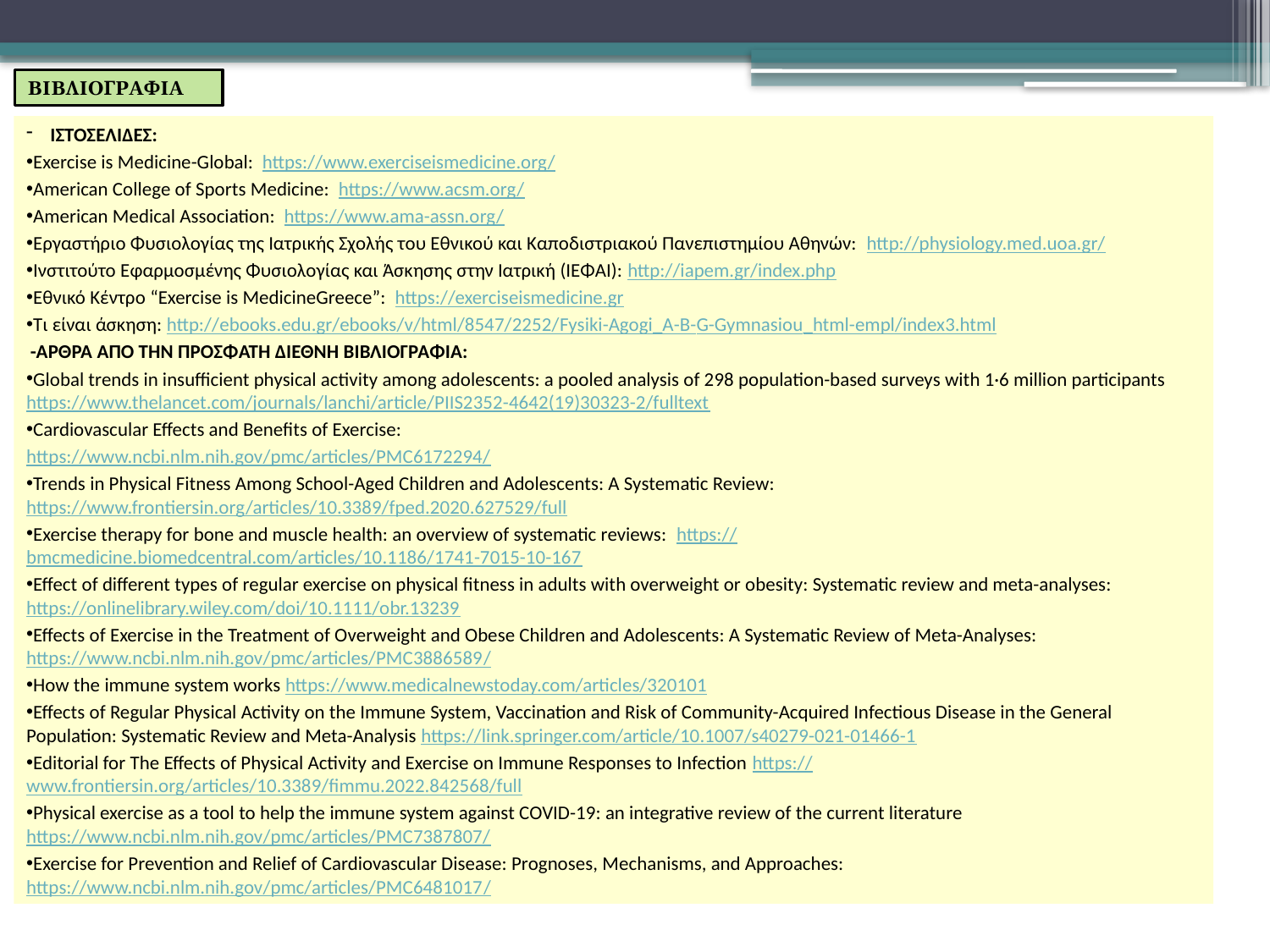

ΒΙΒΛΙΟΓΡΑΦΙΑ
ΙΣΤΟΣΕΛΙΔΕΣ:
Exercise is Medicine-Global:  https://www.exerciseismedicine.org/
American College of Sports Medicine:  https://www.acsm.org/
American Medical Association:  https://www.ama-assn.org/
Εργαστήριο Φυσιολογίας της Ιατρικής Σχολής του Εθνικού και Καποδιστριακού Πανεπιστημίου Αθηνών:  http://physiology.med.uoa.gr/
Ινστιτούτο Εφαρμοσμένης Φυσιολογίας και Άσκησης στην Ιατρική (ΙΕΦΑΙ): http://iapem.gr/index.php
Εθνικό Κέντρο “Exercise is MedicineGreece”:  https://exerciseismedicine.gr
Τι είναι άσκηση: http://ebooks.edu.gr/ebooks/v/html/8547/2252/Fysiki-Agogi_A-B-G-Gymnasiou_html-empl/index3.html
 -ΑΡΘΡΑ ΑΠΟ ΤΗΝ ΠΡΟΣΦΑΤΗ ΔΙΕΘΝΗ ΒΙΒΛΙΟΓΡΑΦΙΑ:
Global trends in insufficient physical activity among adolescents: a pooled analysis of 298 population-based surveys with 1·6 million participants  https://www.thelancet.com/journals/lanchi/article/PIIS2352-4642(19)30323-2/fulltext
Cardiovascular Effects and Benefits of Exercise:
https://www.ncbi.nlm.nih.gov/pmc/articles/PMC6172294/
Trends in Physical Fitness Among School-Aged Children and Adolescents: A Systematic Review:  https://www.frontiersin.org/articles/10.3389/fped.2020.627529/full
Exercise therapy for bone and muscle health: an overview of systematic reviews:  https://bmcmedicine.biomedcentral.com/articles/10.1186/1741-7015-10-167
Effect of different types of regular exercise on physical fitness in adults with overweight or obesity: Systematic review and meta-analyses: https://onlinelibrary.wiley.com/doi/10.1111/obr.13239
Effects of Exercise in the Treatment of Overweight and Obese Children and Adolescents: A Systematic Review of Meta-Analyses:   https://www.ncbi.nlm.nih.gov/pmc/articles/PMC3886589/
How the immune system works https://www.medicalnewstoday.com/articles/320101
Effects of Regular Physical Activity on the Immune System, Vaccination and Risk of Community-Acquired Infectious Disease in the General Population: Systematic Review and Meta-Analysis https://link.springer.com/article/10.1007/s40279-021-01466-1
Editorial for The Effects of Physical Activity and Exercise on Immune Responses to Infection https://www.frontiersin.org/articles/10.3389/fimmu.2022.842568/full
Physical exercise as a tool to help the immune system against COVID-19: an integrative review of the current literature https://www.ncbi.nlm.nih.gov/pmc/articles/PMC7387807/
Exercise for Prevention and Relief of Cardiovascular Disease: Prognoses, Mechanisms, and Approaches:   https://www.ncbi.nlm.nih.gov/pmc/articles/PMC6481017/